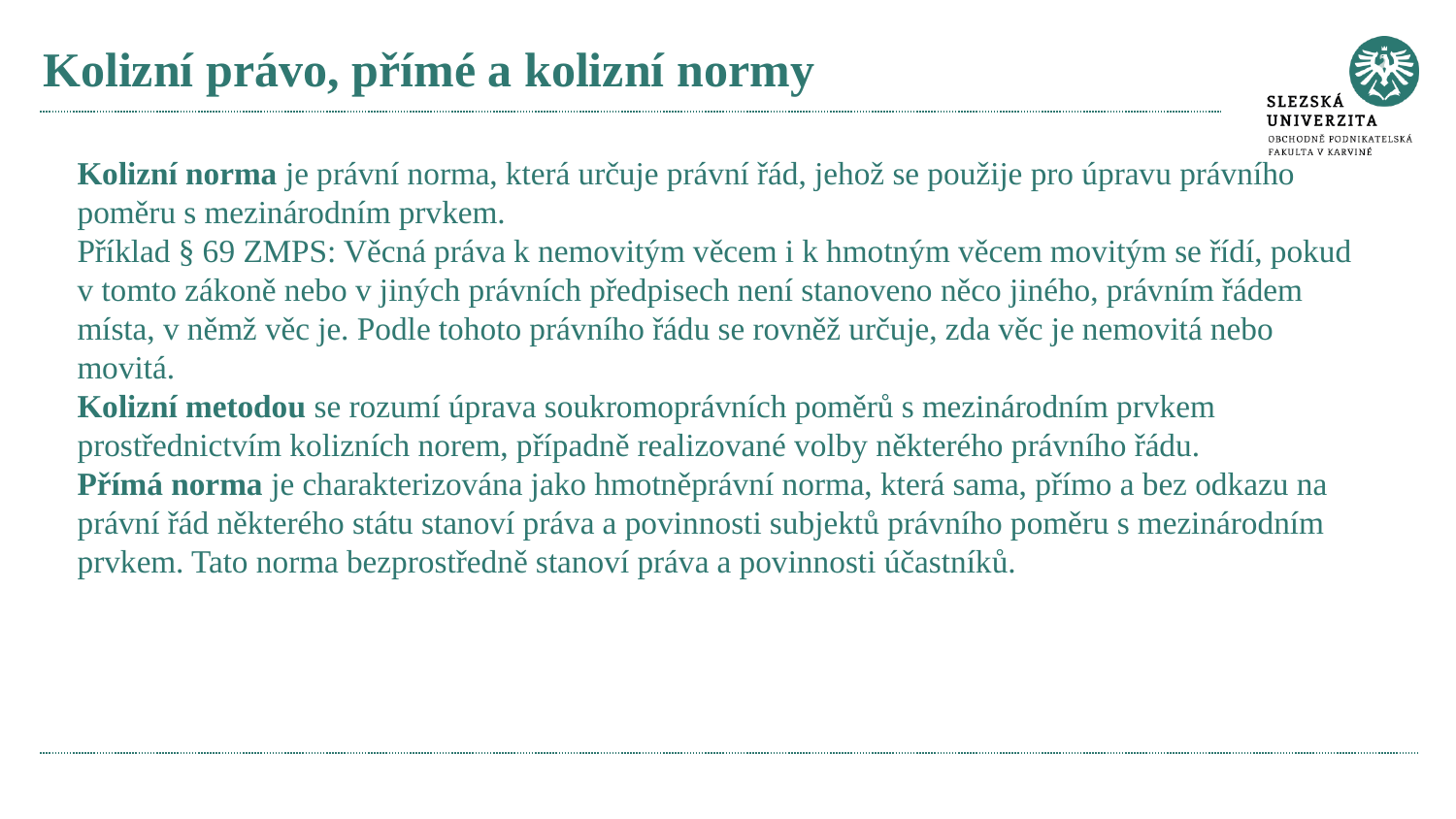

# Kolizní právo, přímé a kolizní normy
Kolizní norma je právní norma, která určuje právní řád, jehož se použije pro úpravu právního poměru s mezinárodním prvkem.
Příklad § 69 ZMPS: Věcná práva k nemovitým věcem i k hmotným věcem movitým se řídí, pokud v tomto zákoně nebo v jiných právních předpisech není stanoveno něco jiného, právním řádem místa, v němž věc je. Podle tohoto právního řádu se rovněž určuje, zda věc je nemovitá nebo movitá.
Kolizní metodou se rozumí úprava soukromoprávních poměrů s mezinárodním prvkem prostřednictvím kolizních norem, případně realizované volby některého právního řádu.
Přímá norma je charakterizována jako hmotněprávní norma, která sama, přímo a bez odkazu na právní řád některého státu stanoví práva a povinnosti subjektů právního poměru s mezinárodním prvkem. Tato norma bezprostředně stanoví práva a povinnosti účastníků.